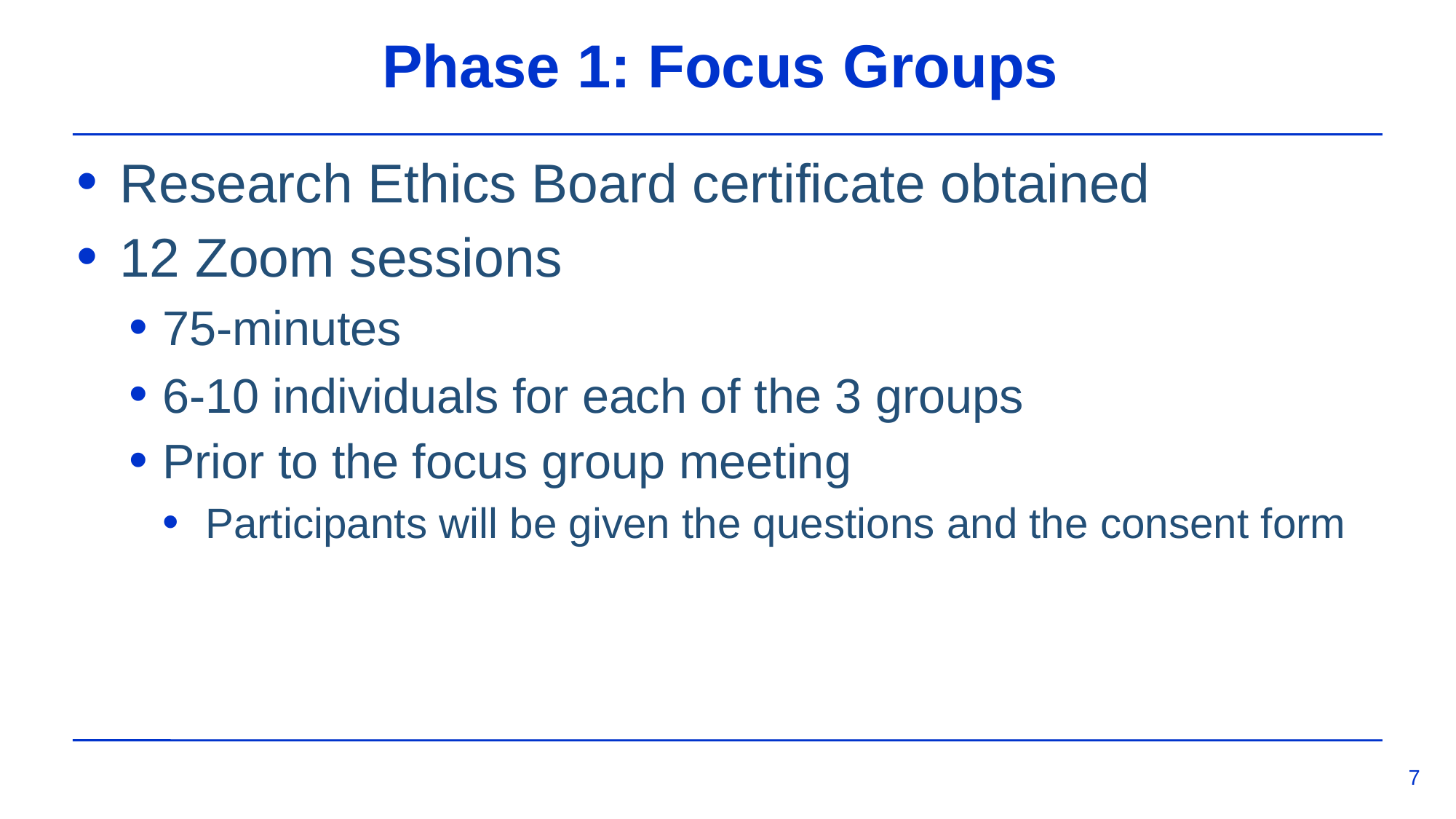

# Phase 1: Focus Groups
Research Ethics Board certificate obtained
12 Zoom sessions
75-minutes
6-10 individuals for each of the 3 groups
Prior to the focus group meeting
Participants will be given the questions and the consent form

7